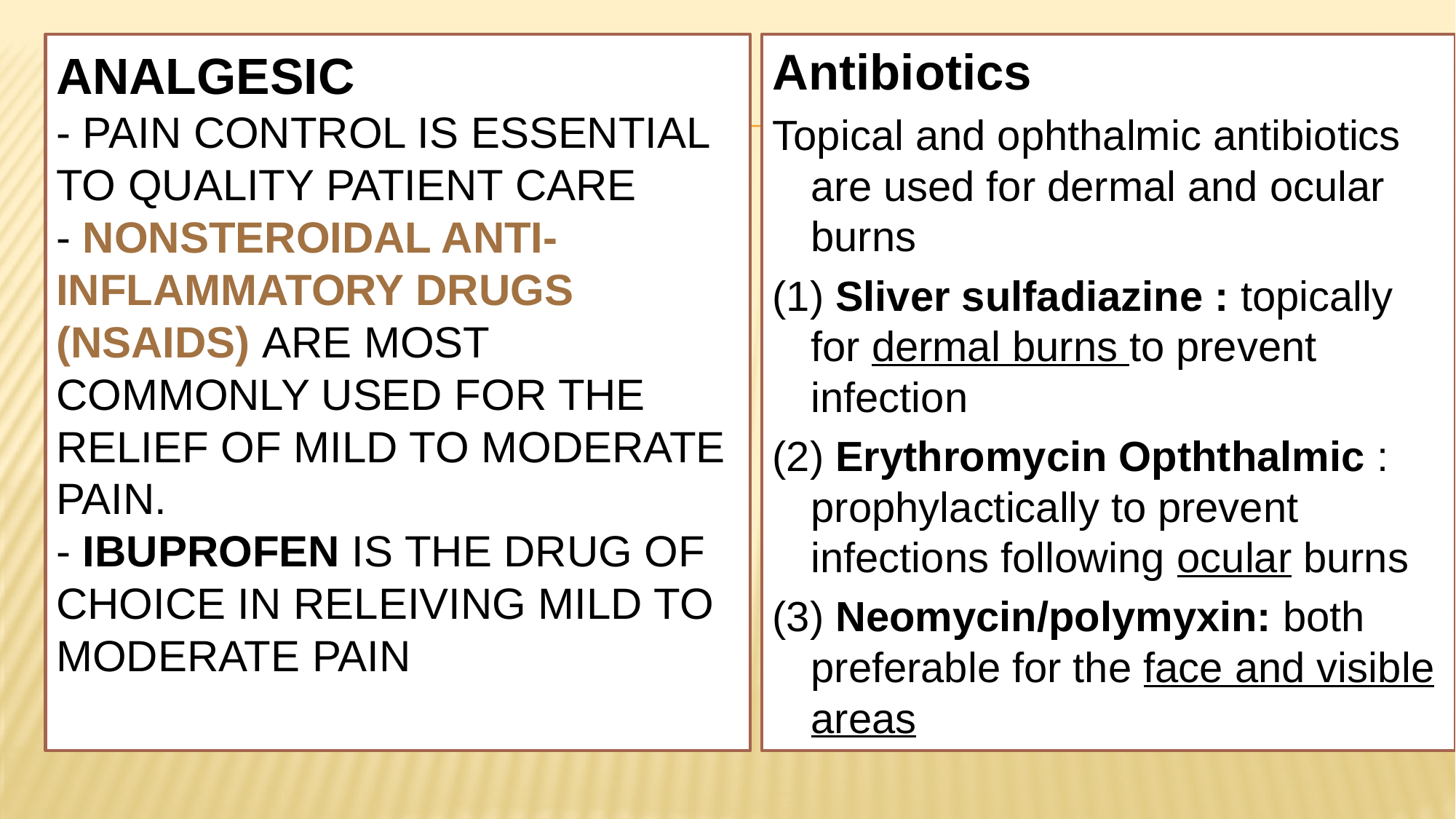

# Analgesic - Pain control is essential to quality patient care - Nonsteroidal anti-inflammatory drugs (NSAIDs) are most commonly used for the relief of mild to moderate pain. - Ibuprofen is the drug of choice in releiving mild to moderate pain
Antibiotics
Topical and ophthalmic antibiotics are used for dermal and ocular burns
(1) Sliver sulfadiazine : topically for dermal burns to prevent infection
(2) Erythromycin Opththalmic : prophylactically to prevent infections following ocular burns
(3) Neomycin/polymyxin: both preferable for the face and visible areas